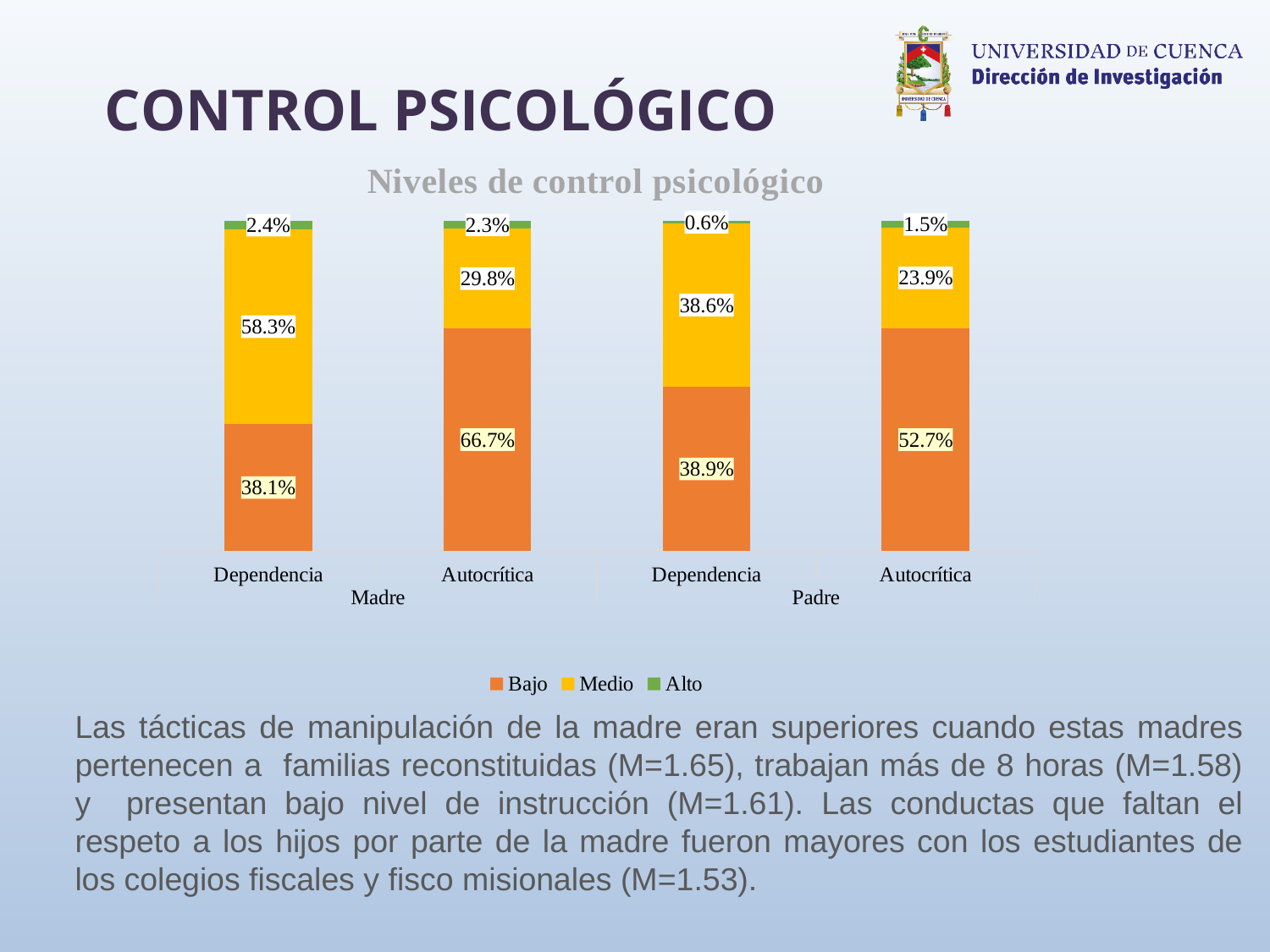

CONTROL PSICOLÓGICO

### Chart: Niveles de control psicológico

| Category | Bajo | Medio | Alto |
|---|---|---|---|
| Dependencia | 0.38064516129032255 | 0.5834101382488479 | 0.023963133640552997 |
| Autocrítica | 0.6672811059907834 | 0.2976958525345622 | 0.02304147465437788 |
| Dependencia | 0.38894009216589864 | 0.3861751152073733 | 0.005529953917050692 |
| Autocrítica | 0.5271889400921659 | 0.23870967741935484 | 0.014746543778801843 |
Las tácticas de manipulación de la madre eran superiores cuando estas madres pertenecen a  familias reconstituidas (M=1.65), trabajan más de 8 horas (M=1.58) y  presentan bajo nivel de instrucción (M=1.61). Las conductas que faltan el respeto a los hijos por parte de la madre fueron mayores con los estudiantes de los colegios fiscales y fisco misionales (M=1.53).